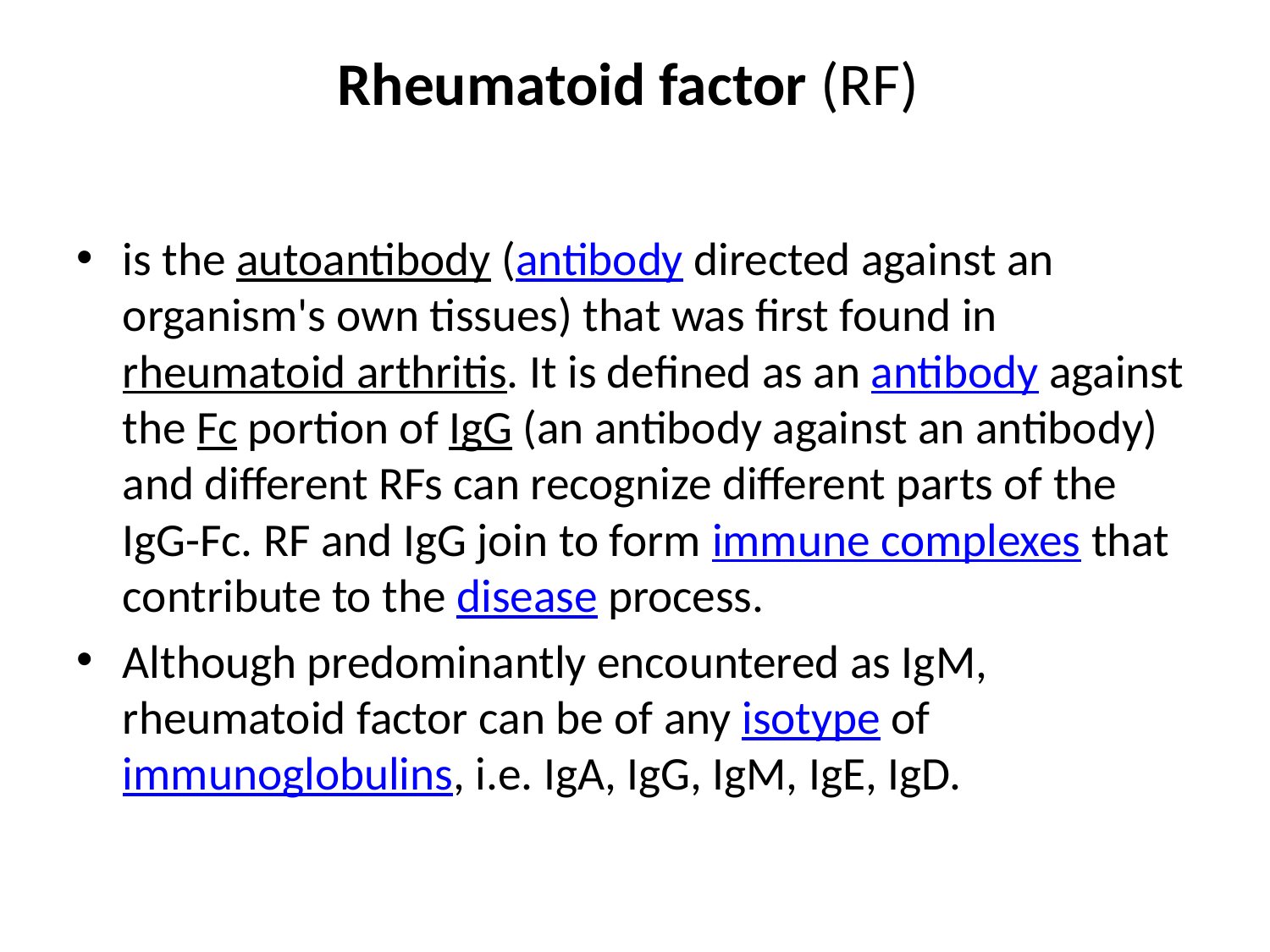

# Rheumatoid factor (RF)
is the autoantibody (antibody directed against an organism's own tissues) that was first found in rheumatoid arthritis. It is defined as an antibody against the Fc portion of IgG (an antibody against an antibody) and different RFs can recognize different parts of the IgG-Fc. RF and IgG join to form immune complexes that contribute to the disease process.
Although predominantly encountered as IgM, rheumatoid factor can be of any isotype of immunoglobulins, i.e. IgA, IgG, IgM, IgE, IgD.